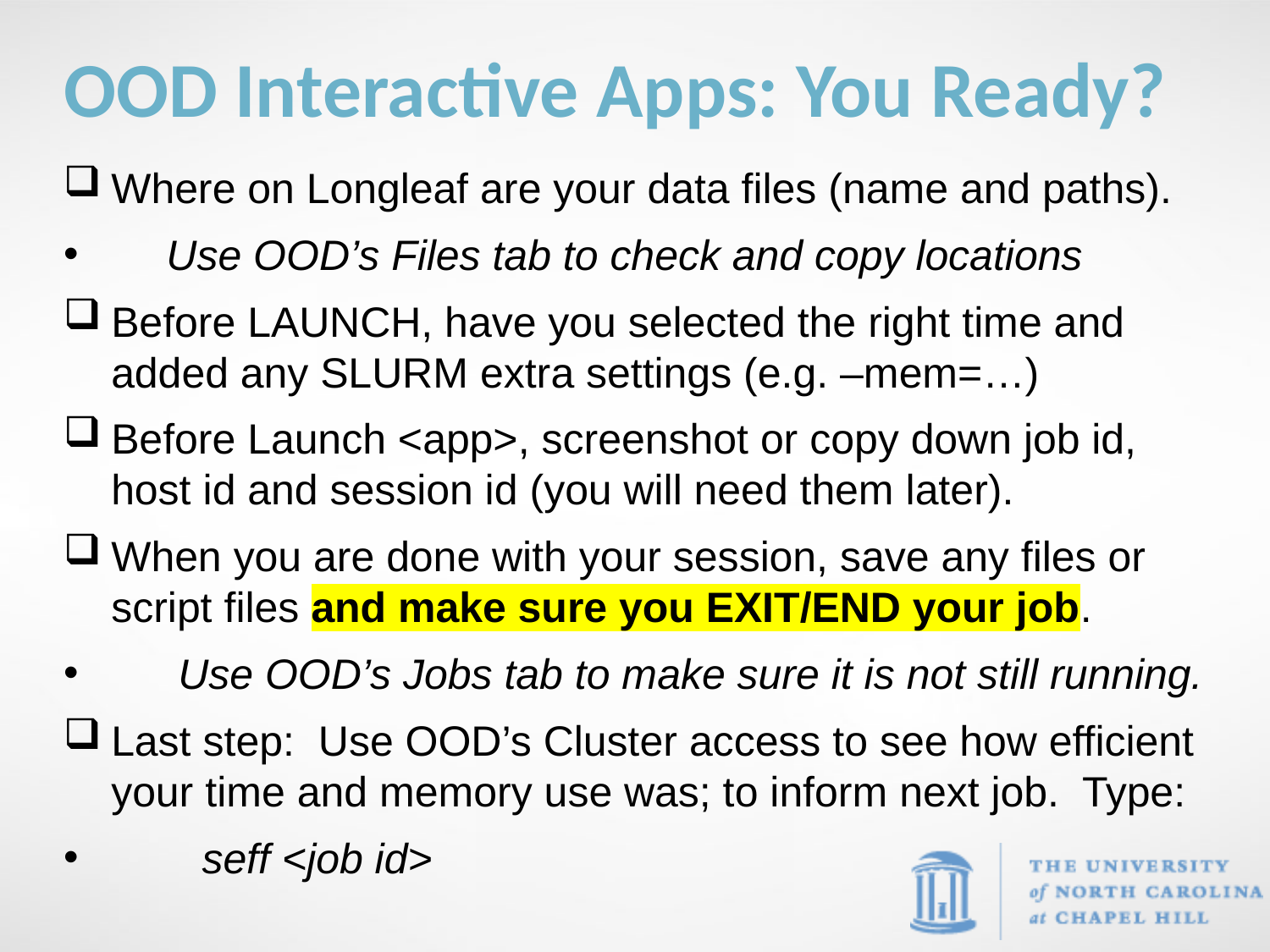

# OOD Interactive Apps: You Ready?
Where on Longleaf are your data files (name and paths).
      Use OOD’s Files tab to check and copy locations
Before LAUNCH, have you selected the right time and added any SLURM extra settings (e.g. –mem=…)
Before Launch <app>, screenshot or copy down job id, host id and session id (you will need them later).
When you are done with your session, save any files or script files and make sure you EXIT/END your job.
       Use OOD’s Jobs tab to make sure it is not still running.
Last step:  Use OOD’s Cluster access to see how efficient your time and memory use was; to inform next job.  Type:
         seff <job id>